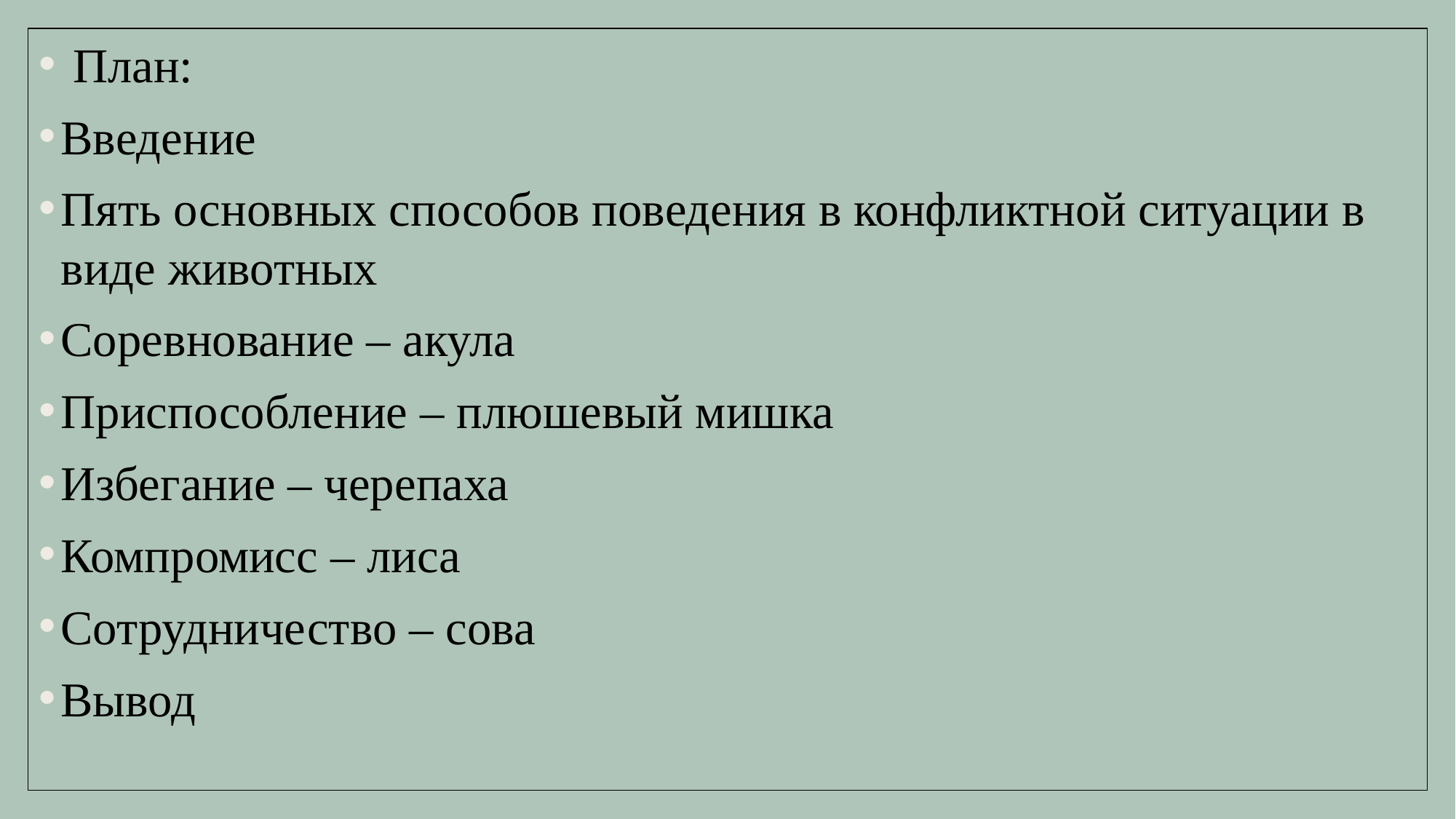

План:
Введение
Пять основных способов поведения в конфликтной ситуации в виде животных
Соревнование – акула
Приспособление – плюшевый мишка
Избегание – черепаха
Компромисс – лиса
Сотрудничество – сова
Вывод